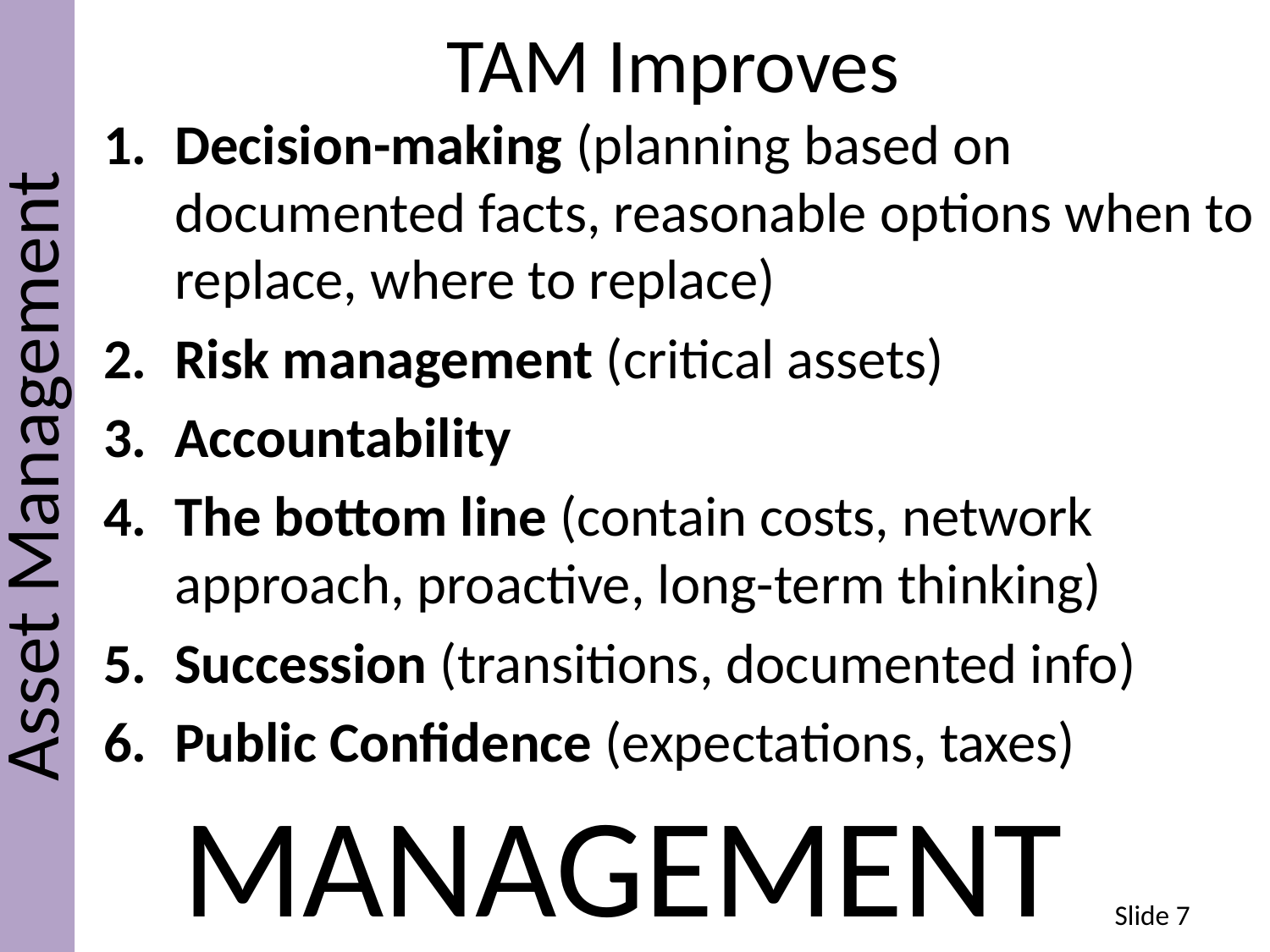

# TAM Improves
Decision-making (planning based on documented facts, reasonable options when to replace, where to replace)
Risk management (critical assets)
Accountability
The bottom line (contain costs, network approach, proactive, long-term thinking)
Succession (transitions, documented info)
Public Confidence (expectations, taxes)

MANAGEMENT
Slide 7